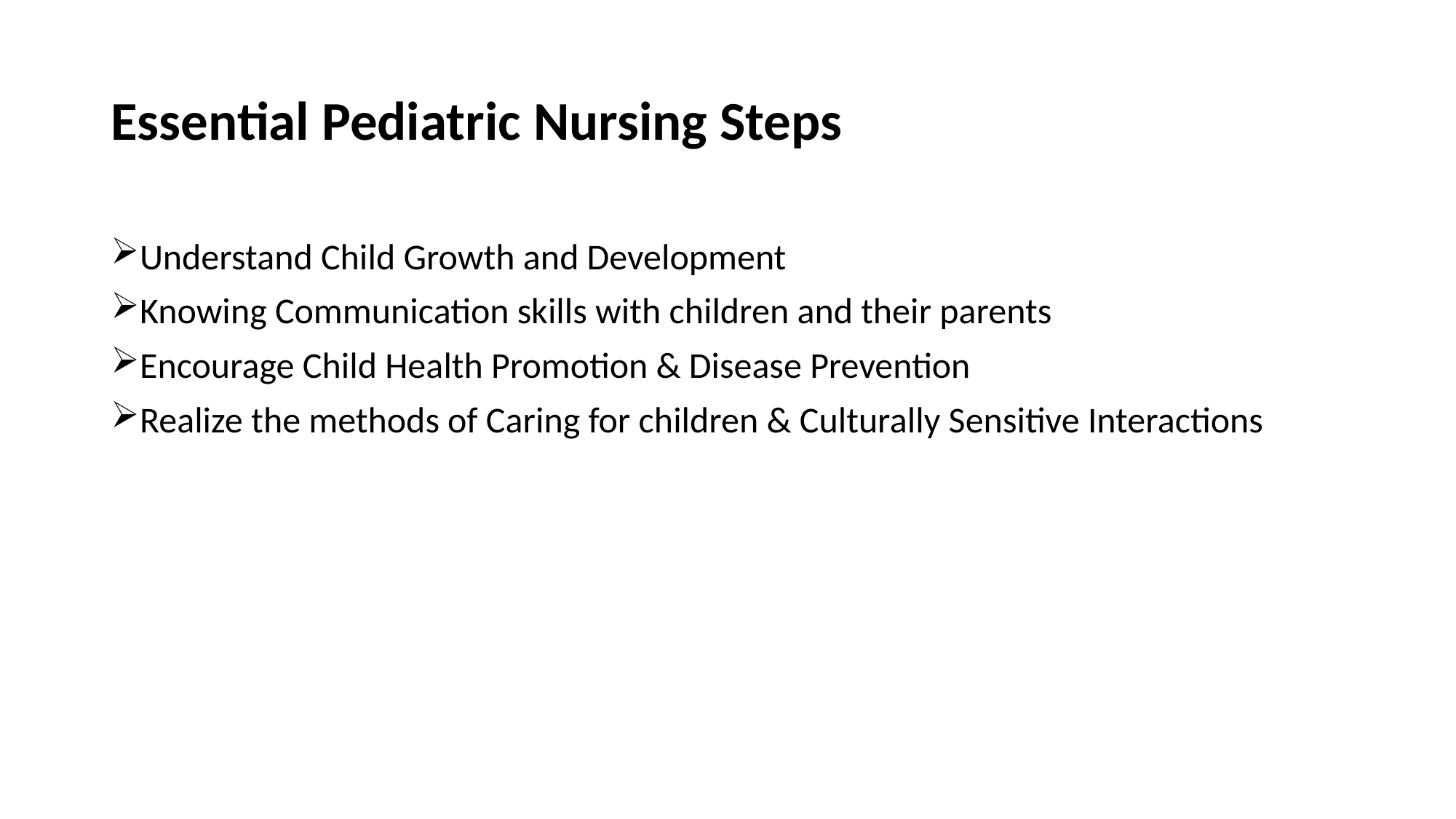

# Essential Pediatric Nursing Steps

Understand Child Growth and Development
Knowing Communication skills with children and their parents
Encourage Child Health Promotion & Disease Prevention
Realize the methods of Caring for children & Culturally Sensitive Interactions